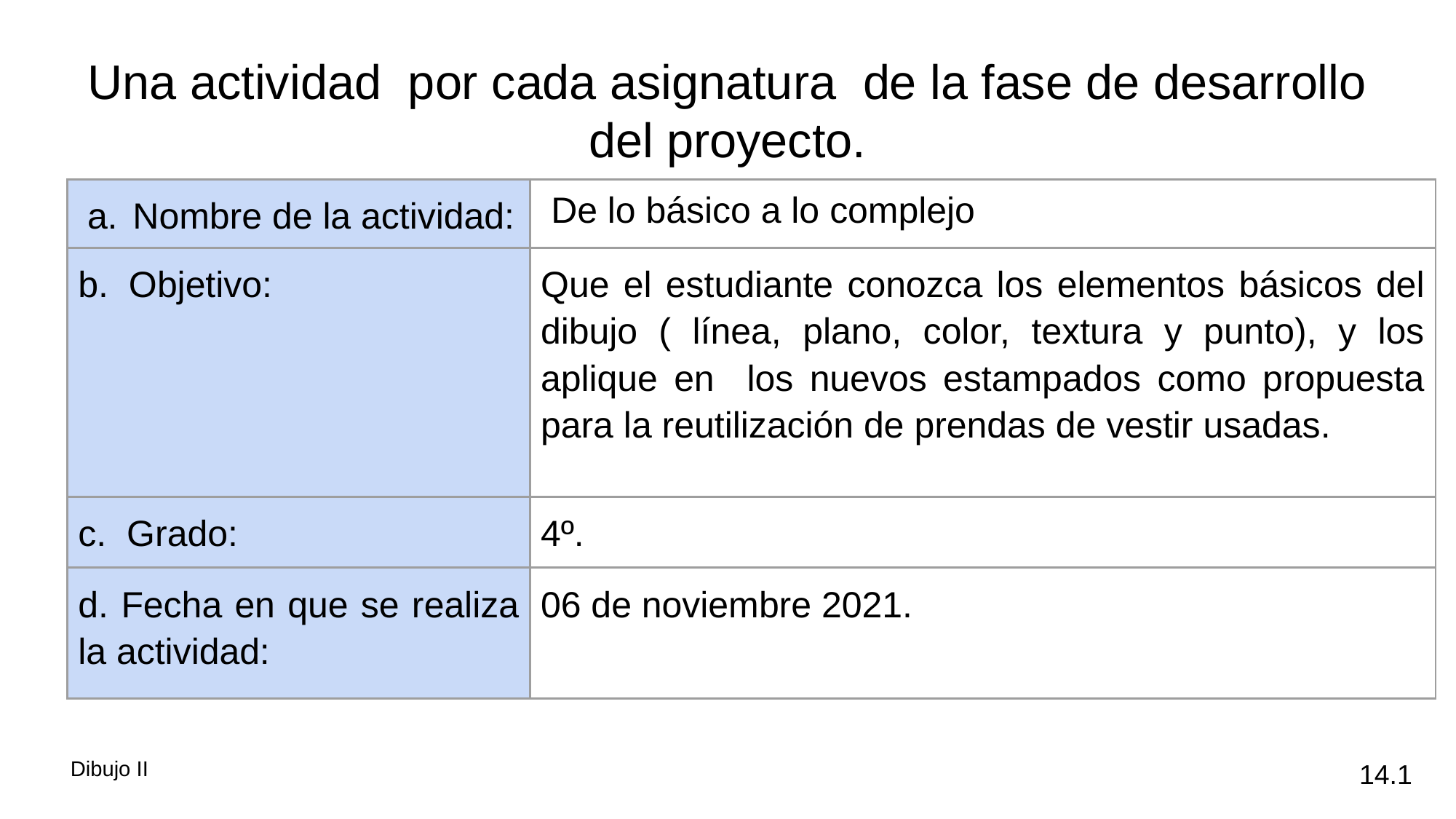

Una actividad  por cada asignatura  de la fase de desarrollo del proyecto.

| Nombre de la actividad: | De lo básico a lo complejo |
| --- | --- |
| b. Objetivo: | Que el estudiante conozca los elementos básicos del dibujo ( línea, plano, color, textura y punto), y los aplique en los nuevos estampados como propuesta para la reutilización de prendas de vestir usadas. |
| c. Grado: | 4º. |
| d. Fecha en que se realiza la actividad: | 06 de noviembre 2021. |
14.1
Dibujo II